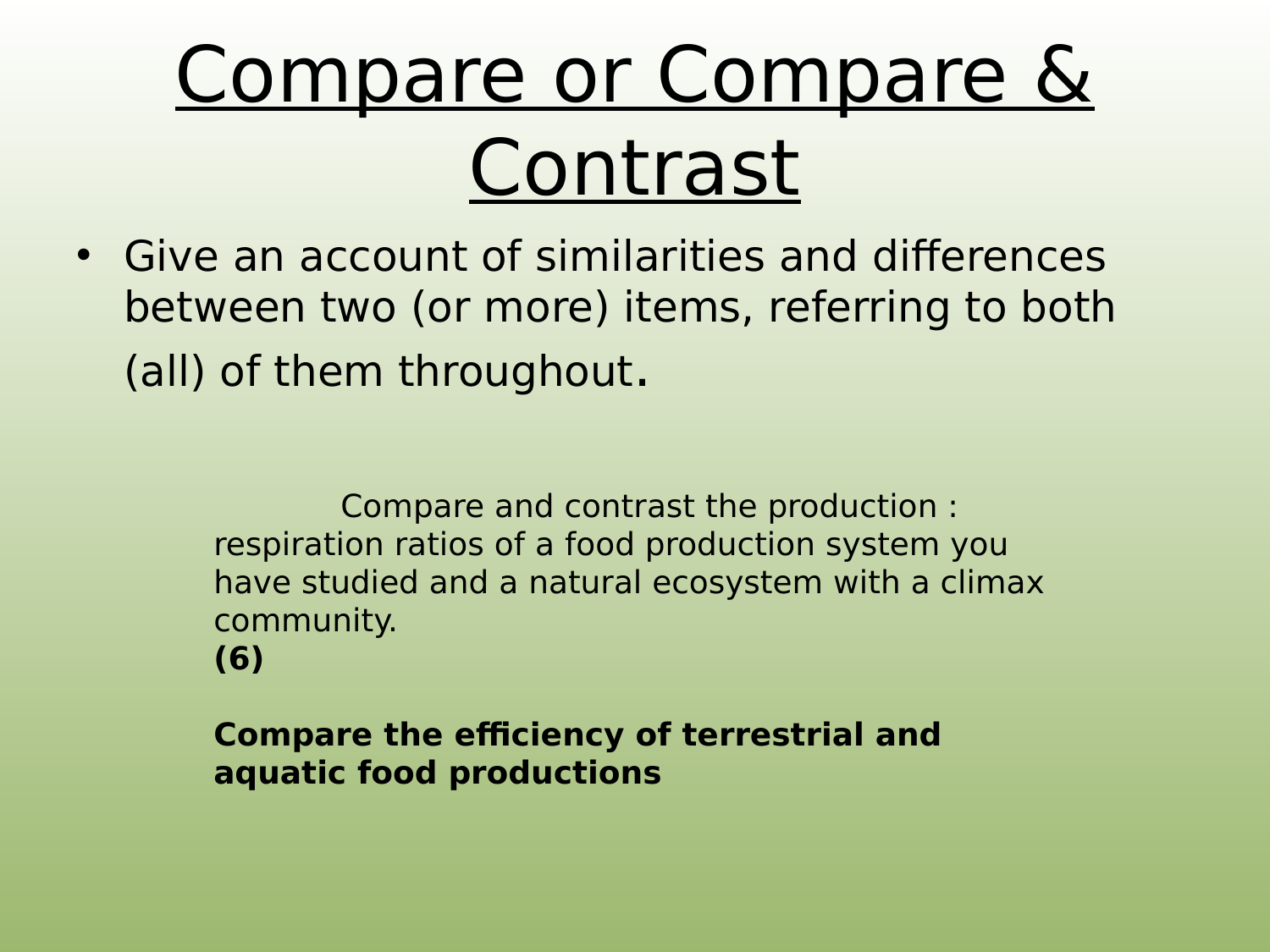

# Compare or Compare & Contrast
Give an account of similarities and differences between two (or more) items, referring to both (all) of them throughout.
	Compare and contrast the production : respiration ratios of a food production system you have studied and a natural ecosystem with a climax community.
(6)

Compare the efficiency of terrestrial and aquatic food productions